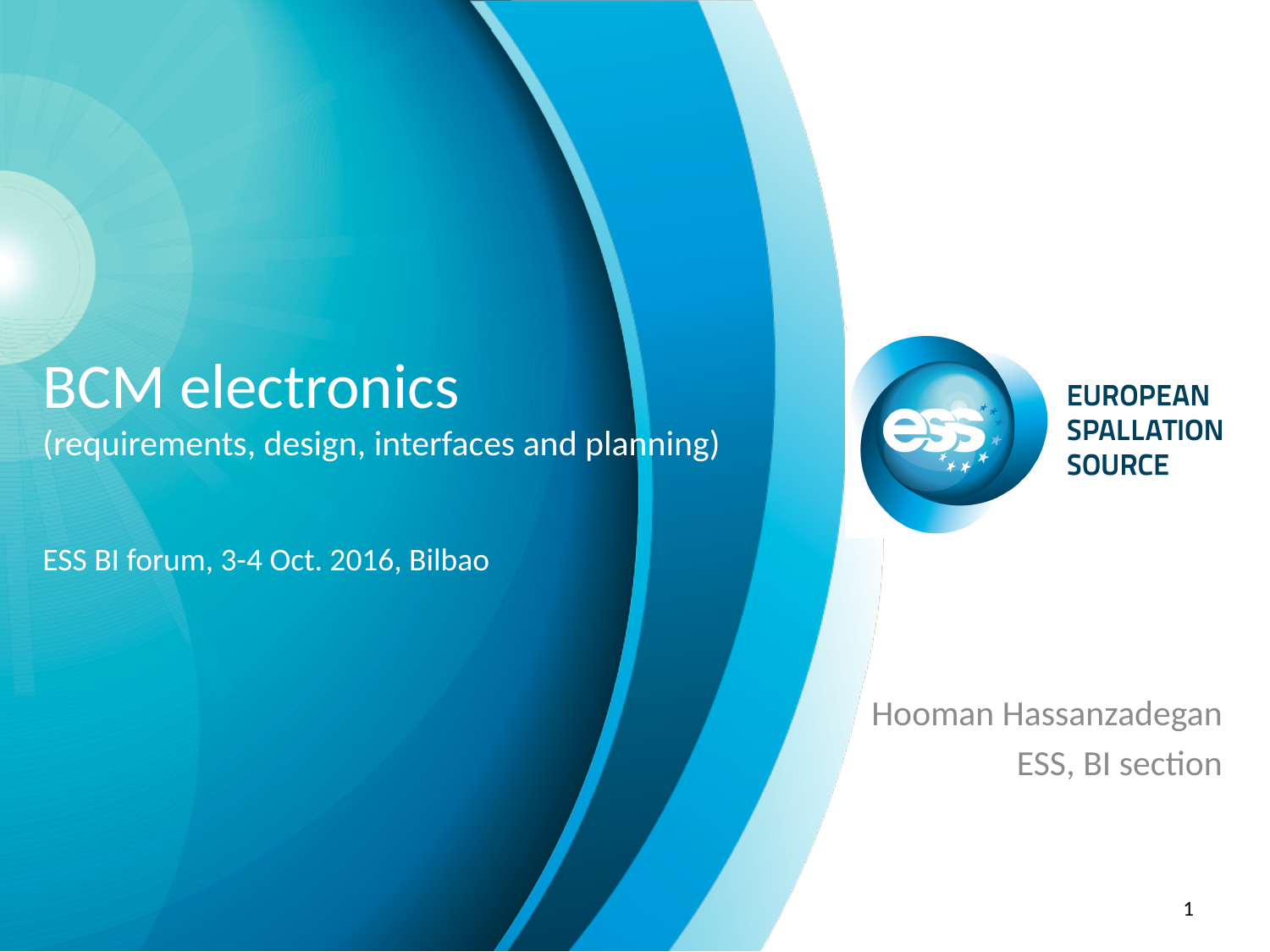

# BCM electronics (requirements, design, interfaces and planning) ESS BI forum, 3-4 Oct. 2016, Bilbao
Hooman Hassanzadegan
ESS, BI section
1